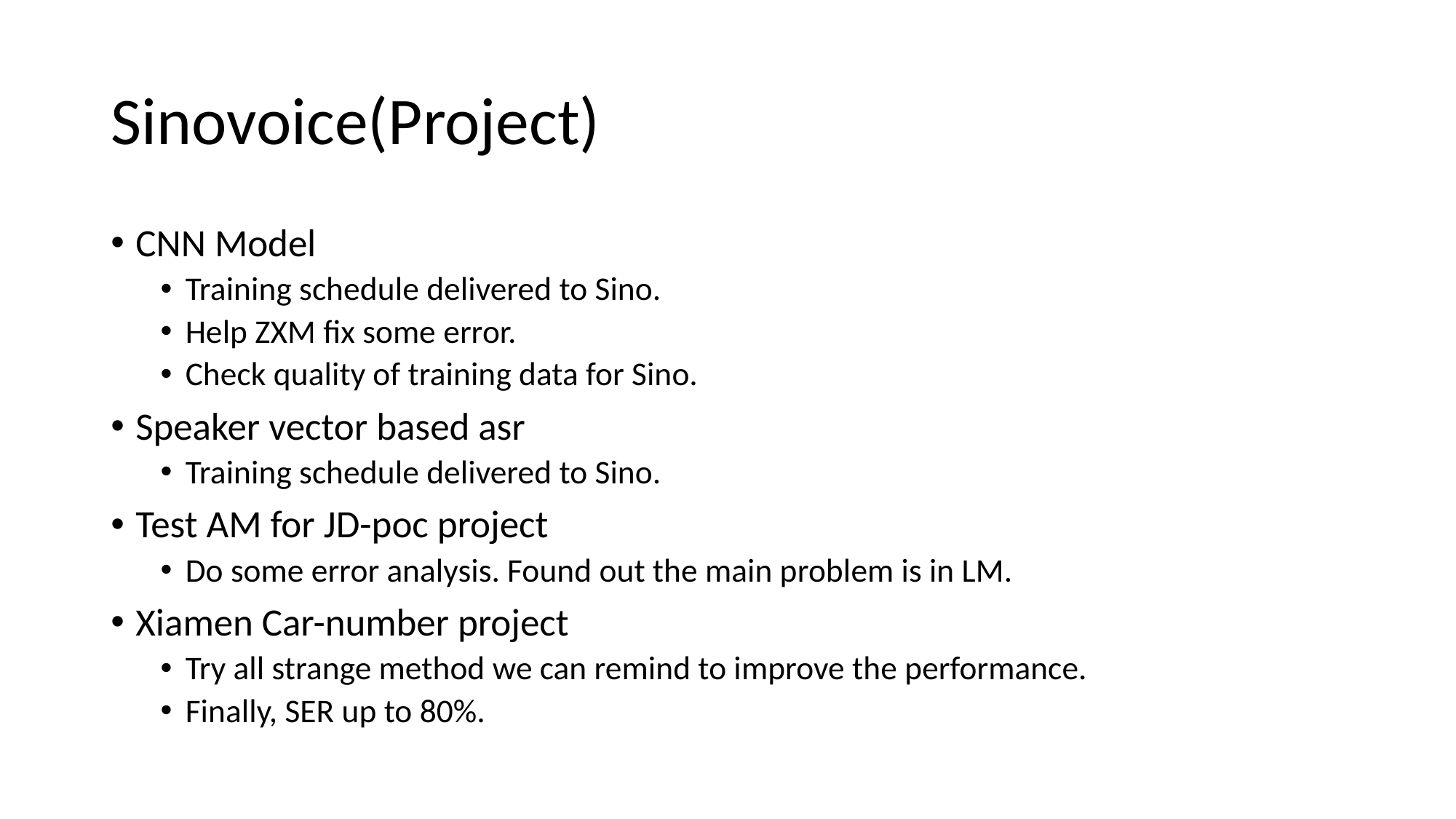

# Sinovoice(Project)
CNN Model
Training schedule delivered to Sino.
Help ZXM fix some error.
Check quality of training data for Sino.
Speaker vector based asr
Training schedule delivered to Sino.
Test AM for JD-poc project
Do some error analysis. Found out the main problem is in LM.
Xiamen Car-number project
Try all strange method we can remind to improve the performance.
Finally, SER up to 80%.